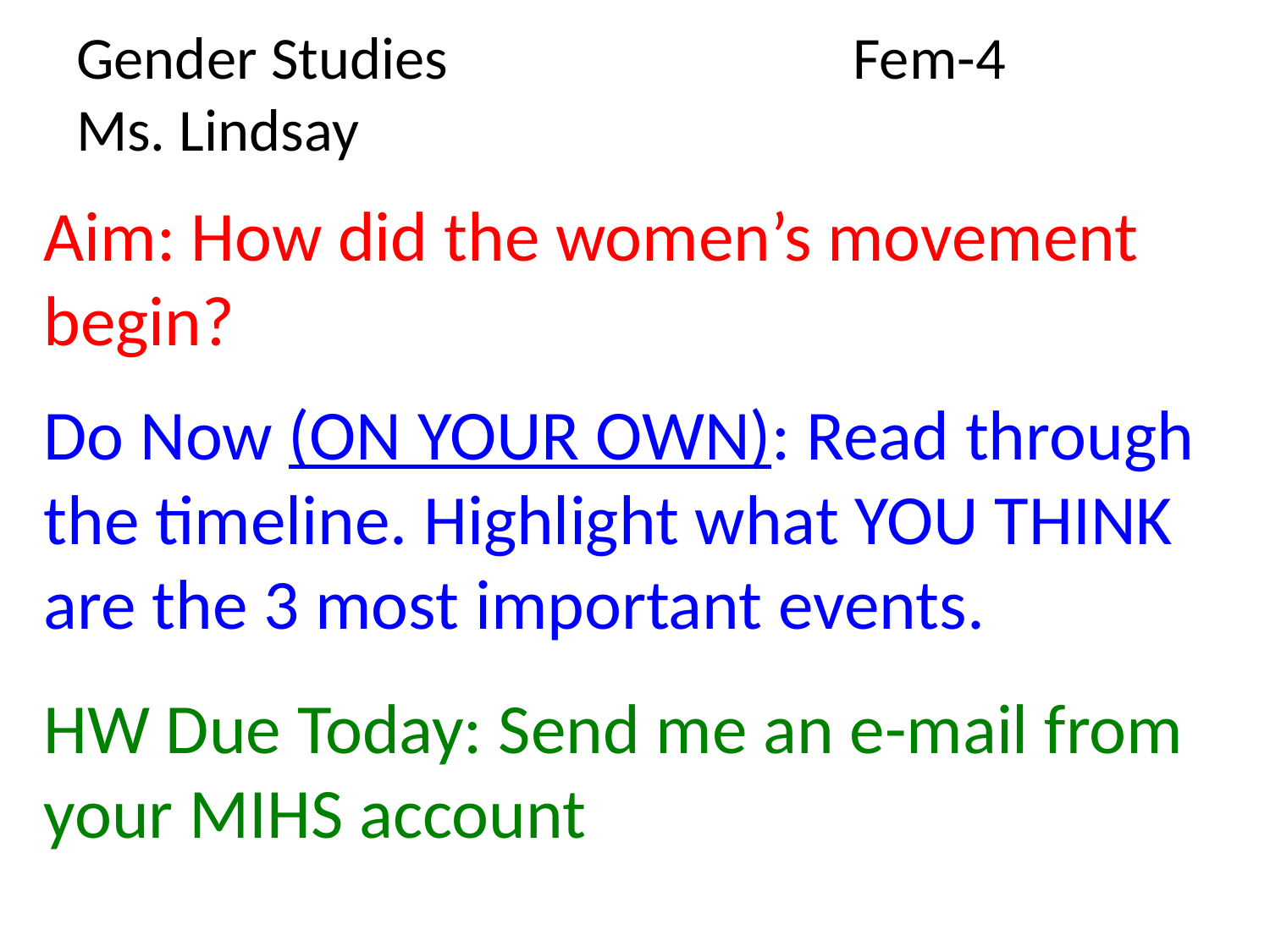

# Gender Studies                              Fem-4 Ms. Lindsay
Aim: How did the women’s movement begin?

Do Now (ON YOUR OWN): Read through the timeline. Highlight what YOU THINK are the 3 most important events.

HW Due Today: Send me an e-mail from your MIHS account